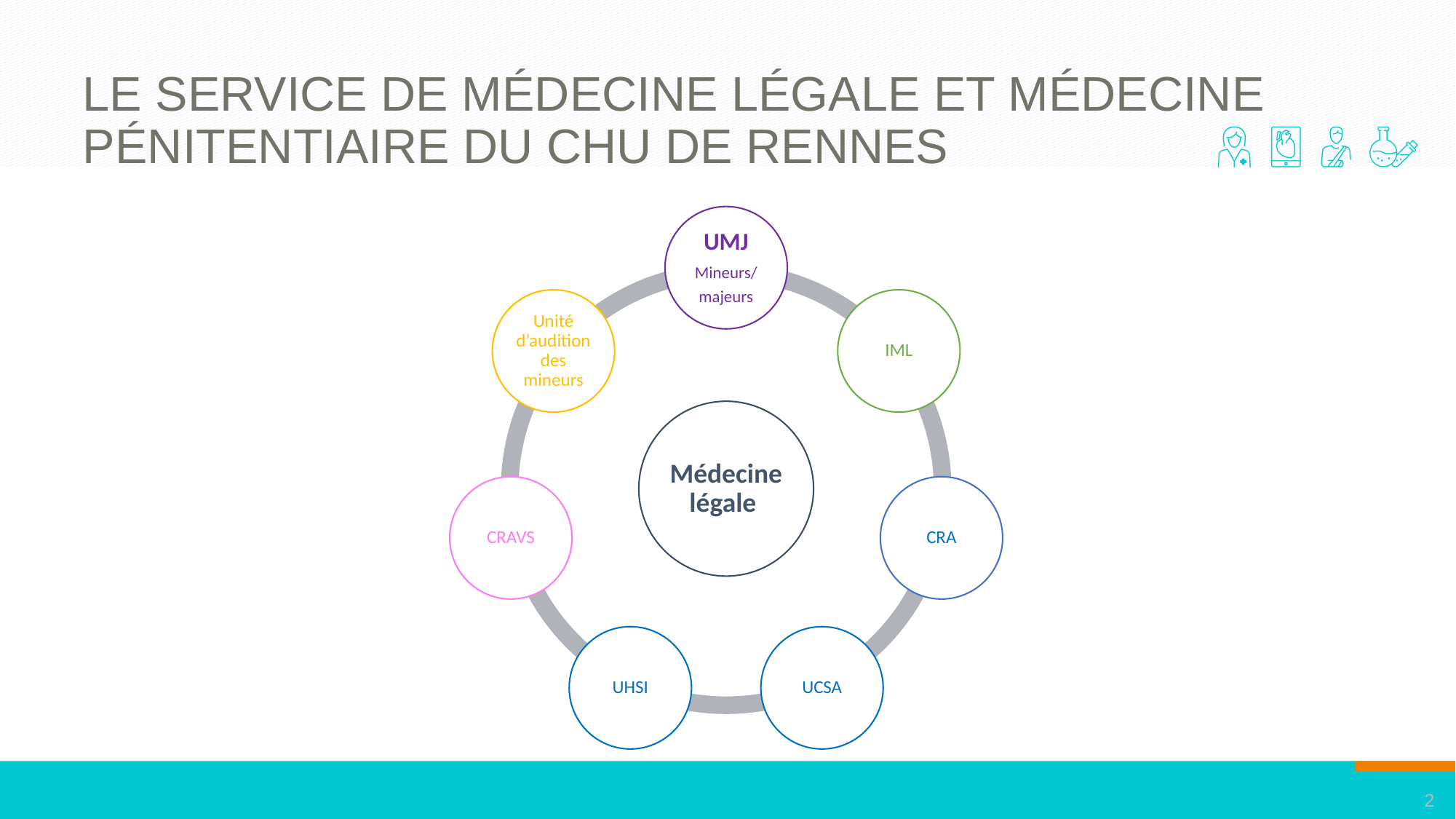

# Le service de médecine légale et médecine pénitentiaire du CHU de Rennes
Médecine légale
UMJ
Mineurs/
majeurs
IML
CRA
UCSA
UHSI
CRAVS
Unité d’audition des mineurs
2